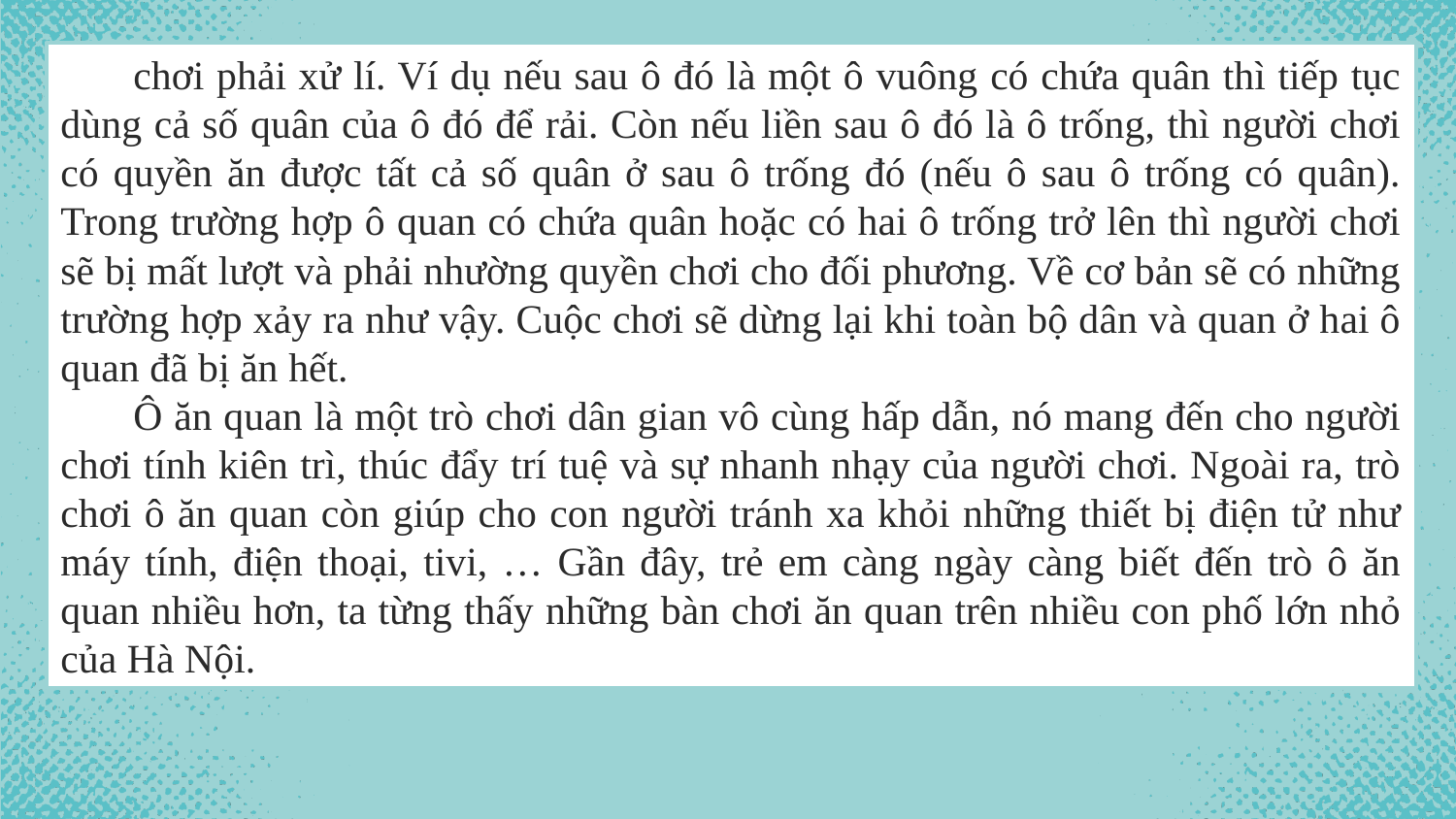

chơi phải xử lí. Ví dụ nếu sau ô đó là một ô vuông có chứa quân thì tiếp tục dùng cả số quân của ô đó để rải. Còn nếu liền sau ô đó là ô trống, thì người chơi có quyền ăn được tất cả số quân ở sau ô trống đó (nếu ô sau ô trống có quân). Trong trường hợp ô quan có chứa quân hoặc có hai ô trống trở lên thì người chơi sẽ bị mất lượt và phải nhường quyền chơi cho đối phương. Về cơ bản sẽ có những trường hợp xảy ra như vậy. Cuộc chơi sẽ dừng lại khi toàn bộ dân và quan ở hai ô quan đã bị ăn hết.
Ô ăn quan là một trò chơi dân gian vô cùng hấp dẫn, nó mang đến cho người chơi tính kiên trì, thúc đẩy trí tuệ và sự nhanh nhạy của người chơi. Ngoài ra, trò chơi ô ăn quan còn giúp cho con người tránh xa khỏi những thiết bị điện tử như máy tính, điện thoại, tivi, … Gần đây, trẻ em càng ngày càng biết đến trò ô ăn quan nhiều hơn, ta từng thấy những bàn chơi ăn quan trên nhiều con phố lớn nhỏ của Hà Nội.